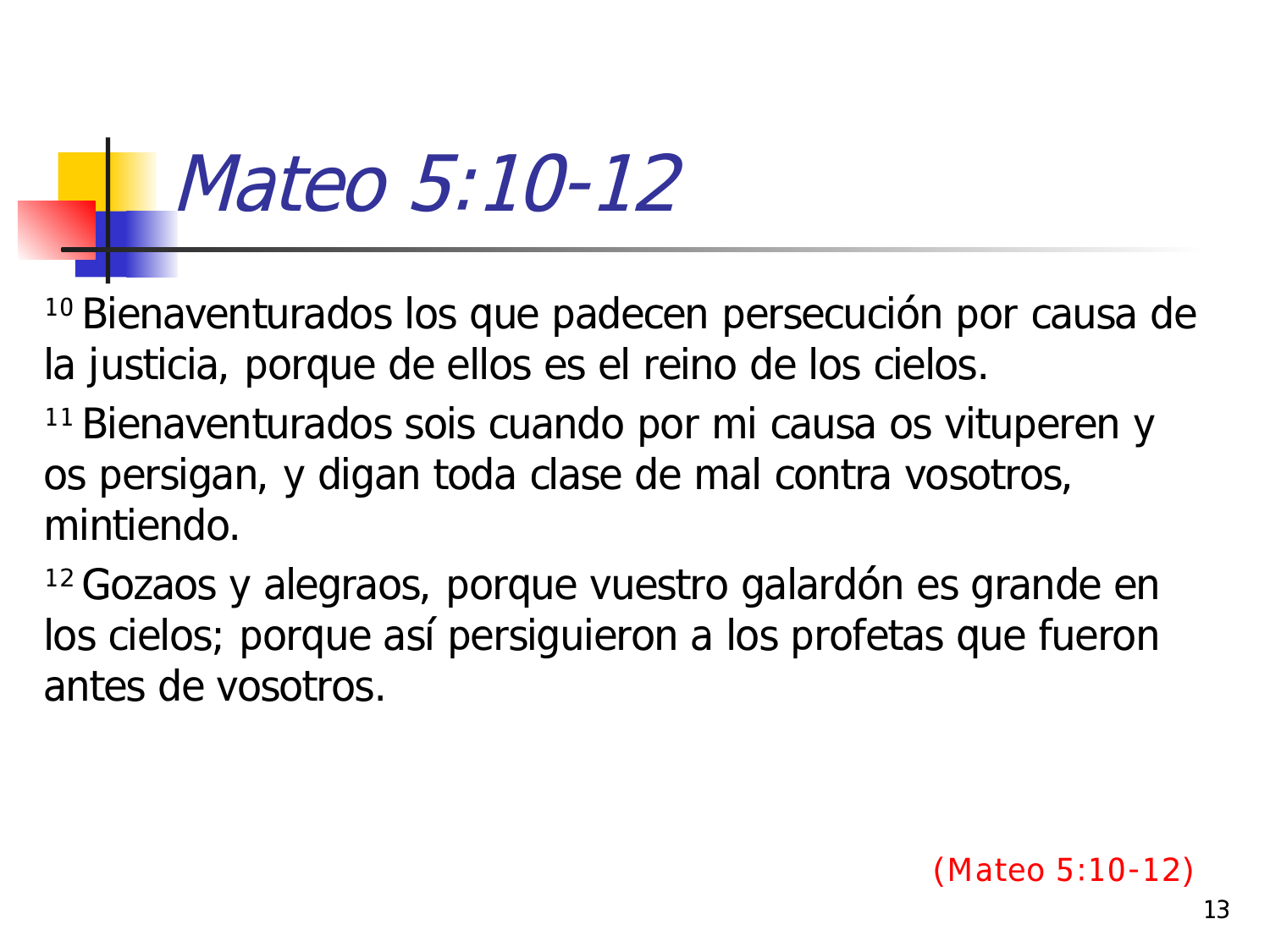

# Mateo 5:10-12
10 Bienaventurados los que padecen persecución por causa de la justicia, porque de ellos es el reino de los cielos.
11 Bienaventurados sois cuando por mi causa os vituperen y os persigan, y digan toda clase de mal contra vosotros, mintiendo.
12 Gozaos y alegraos, porque vuestro galardón es grande en los cielos; porque así persiguieron a los profetas que fueron antes de vosotros.

							(Mateo 5:10-12)
13